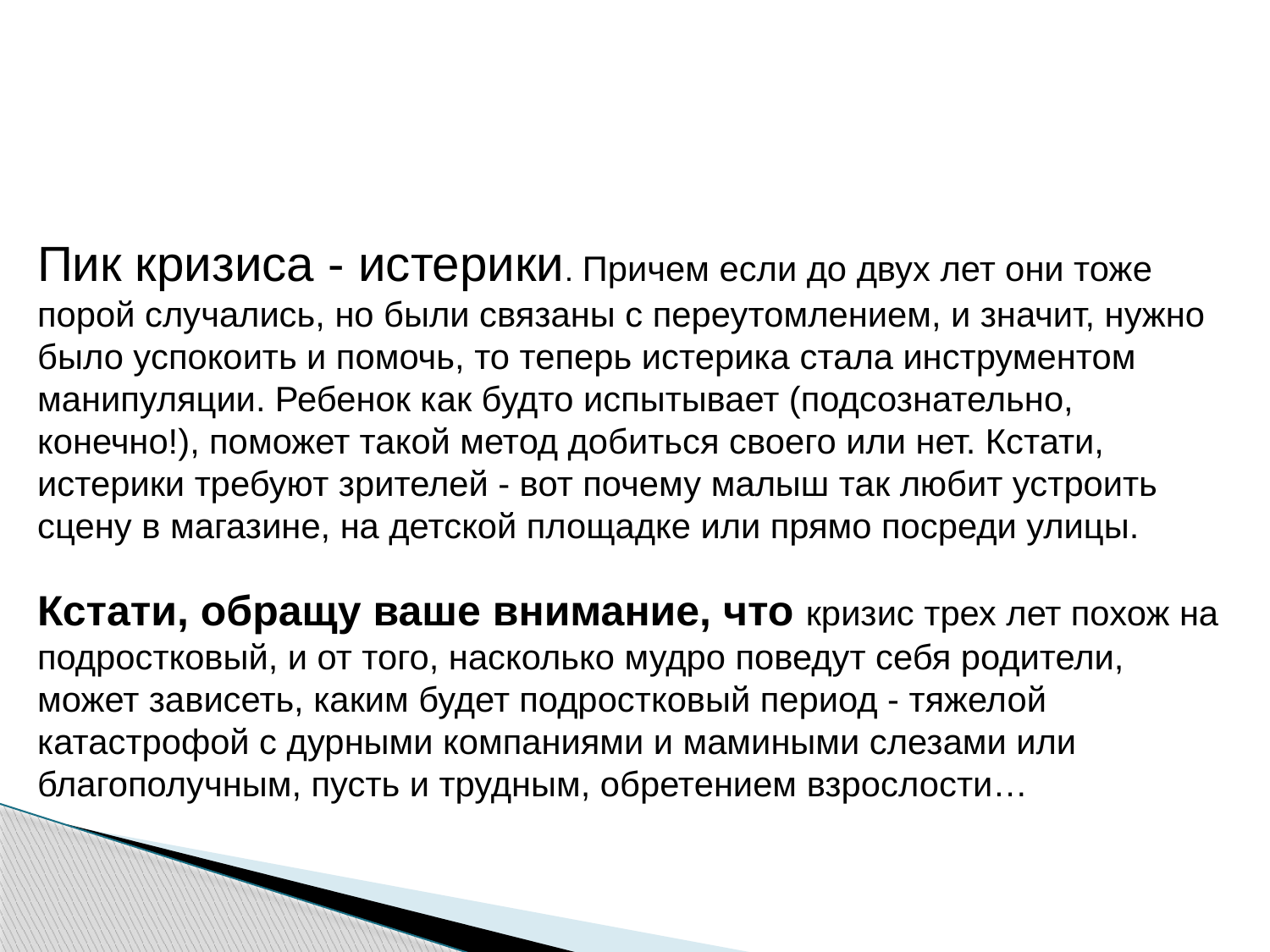

Пик кризиса - истерики. Причем если до двух лет они тоже порой случались, но были связаны с переутомлением, и значит, нужно было успокоить и помочь, то теперь истерика стала инструментом манипуляции. Ребенок как будто испытывает (подсознательно, конечно!), поможет такой метод добиться своего или нет. Кстати, истерики требуют зрителей - вот почему малыш так любит устроить сцену в магазине, на детской площадке или прямо посреди улицы.

Кстати, обращу ваше внимание, что кризис трех лет похож на подростковый, и от того, насколько мудро поведут себя родители, может зависеть, каким будет подростковый период - тяжелой катастрофой с дурными компаниями и мамиными слезами или благополучным, пусть и трудным, обретением взрослости…